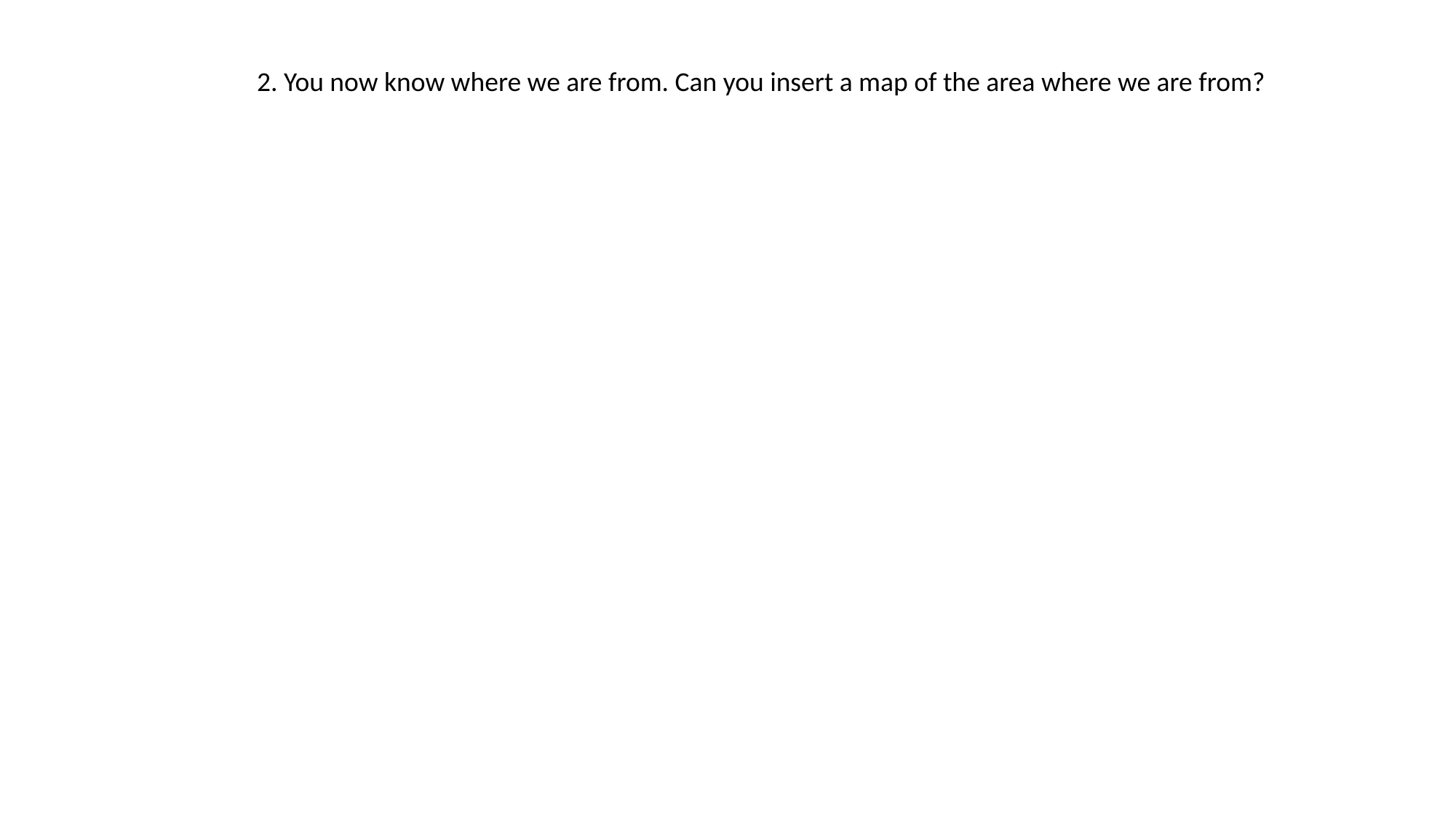

2. You now know where we are from. Can you insert a map of the area where we are from?